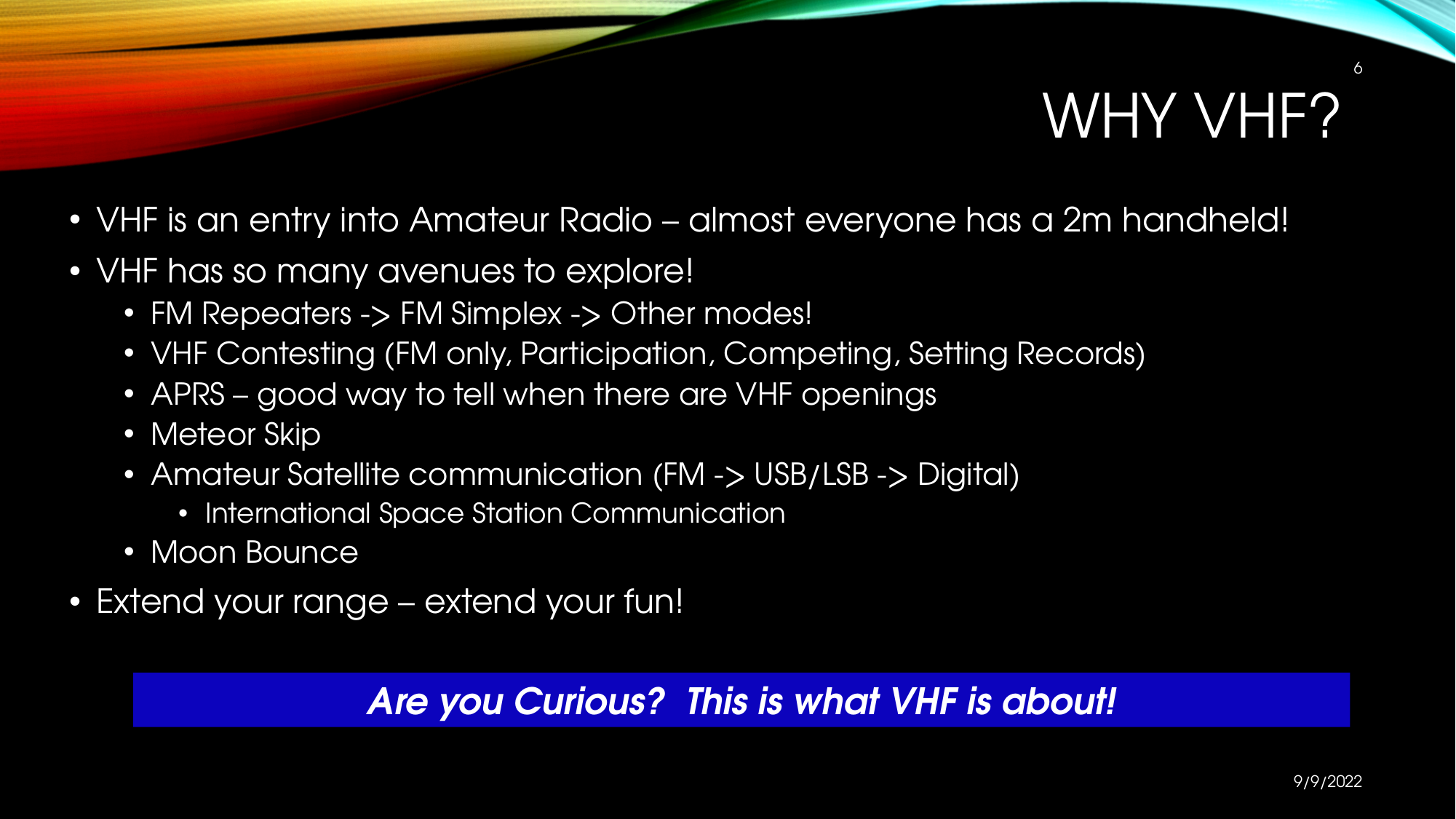

6
# WHy VHF?
VHF is an entry into Amateur Radio – almost everyone has a 2m handheld!
VHF has so many avenues to explore!
FM Repeaters -> FM Simplex -> Other modes!
VHF Contesting (FM only, Participation, Competing, Setting Records)
APRS – good way to tell when there are VHF openings
Meteor Skip
Amateur Satellite communication (FM -> USB/LSB -> Digital)
International Space Station Communication
Moon Bounce
Extend your range – extend your fun!

Are you Curious?  This is what VHF is about!
9/9/2022